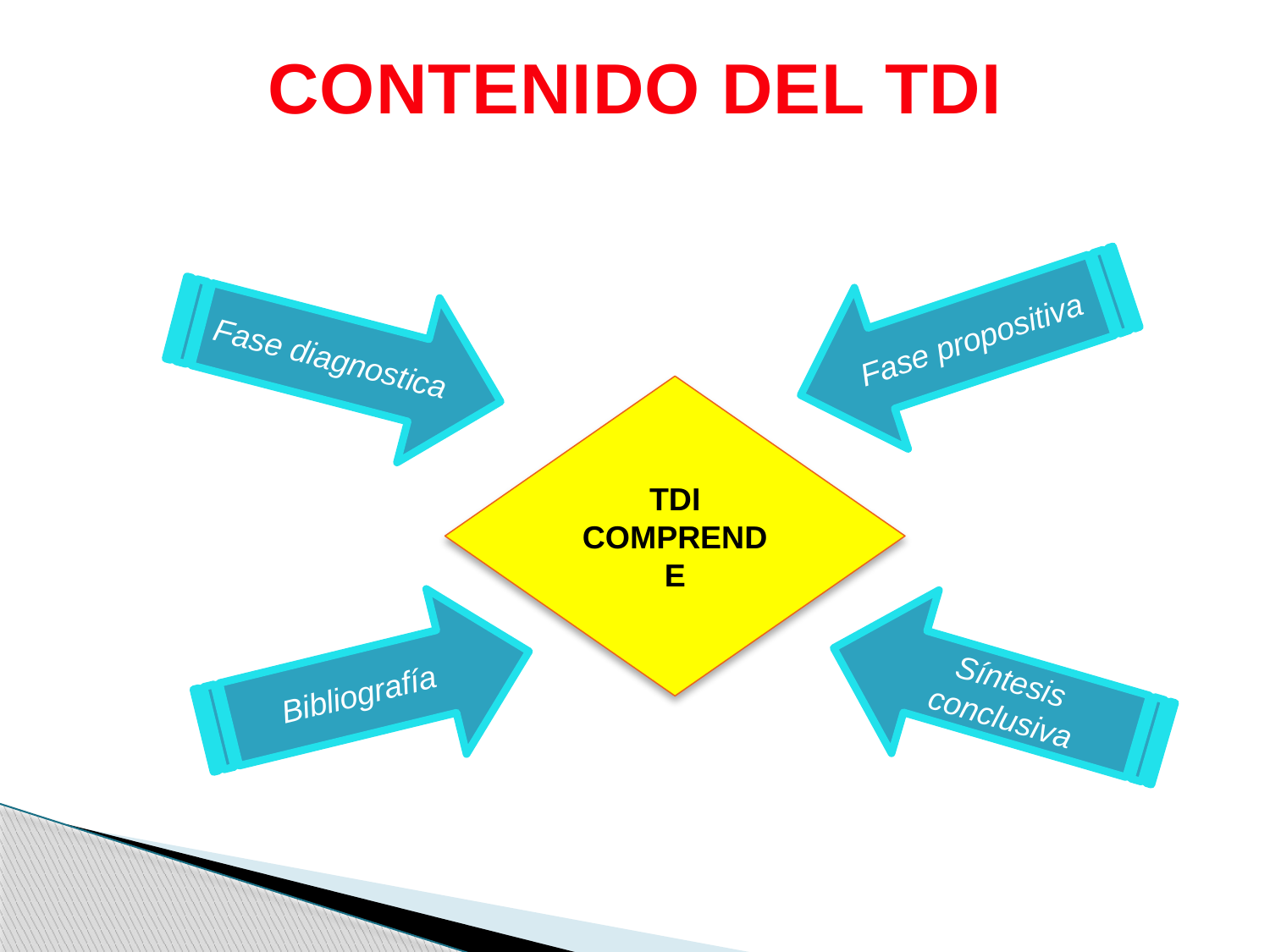

# CONTENIDO DEL TDI
Fase propositiva
Fase diagnostica
TDI
COMPRENDE
Bibliografía
Síntesis conclusiva